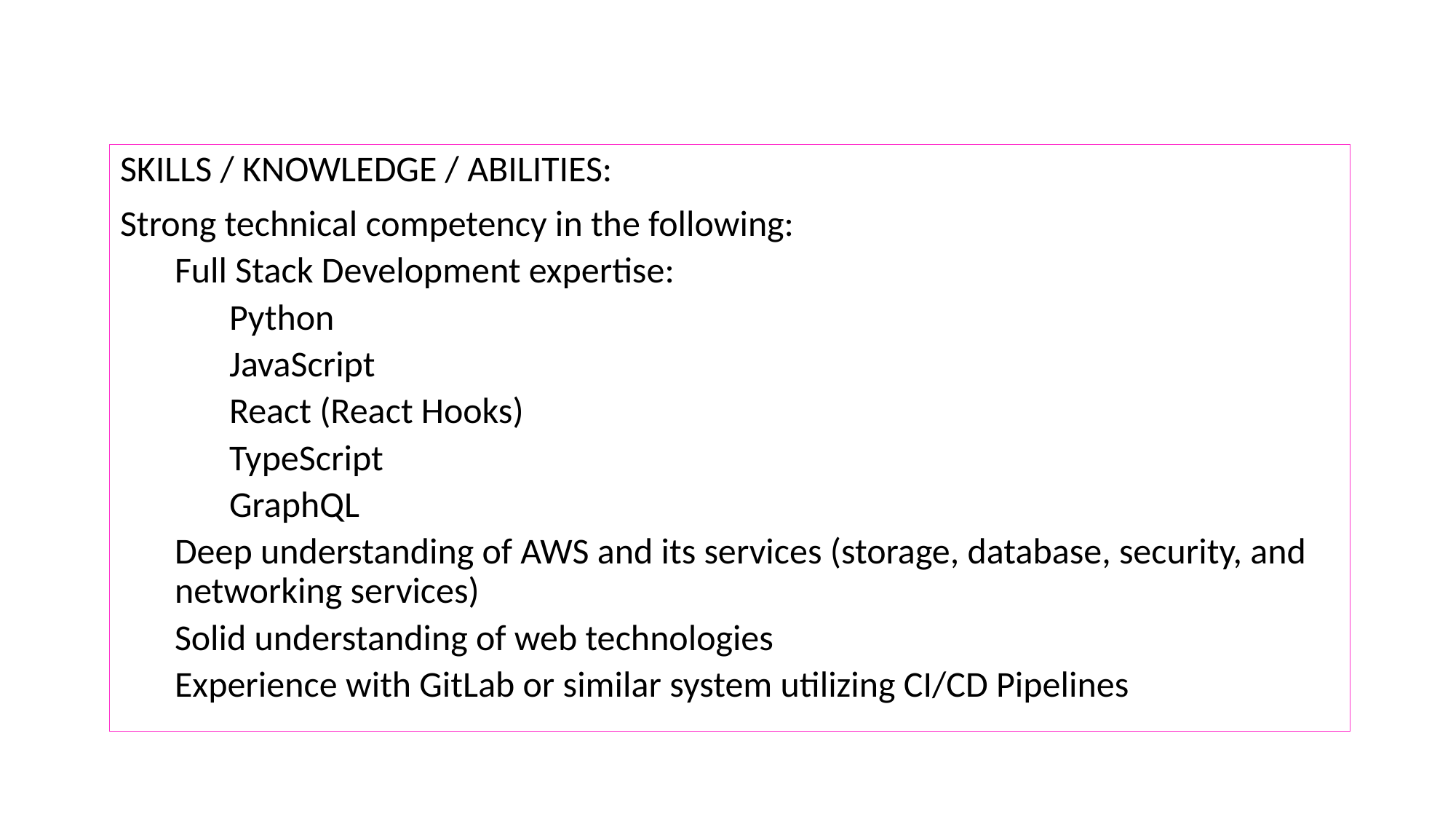

#
SKILLS / KNOWLEDGE / ABILITIES:
Strong technical competency in the following:
Full Stack Development expertise:
Python
JavaScript
React (React Hooks)
TypeScript
GraphQL
Deep understanding of AWS and its services (storage, database, security, and networking services)
Solid understanding of web technologies
Experience with GitLab or similar system utilizing CI/CD Pipelines